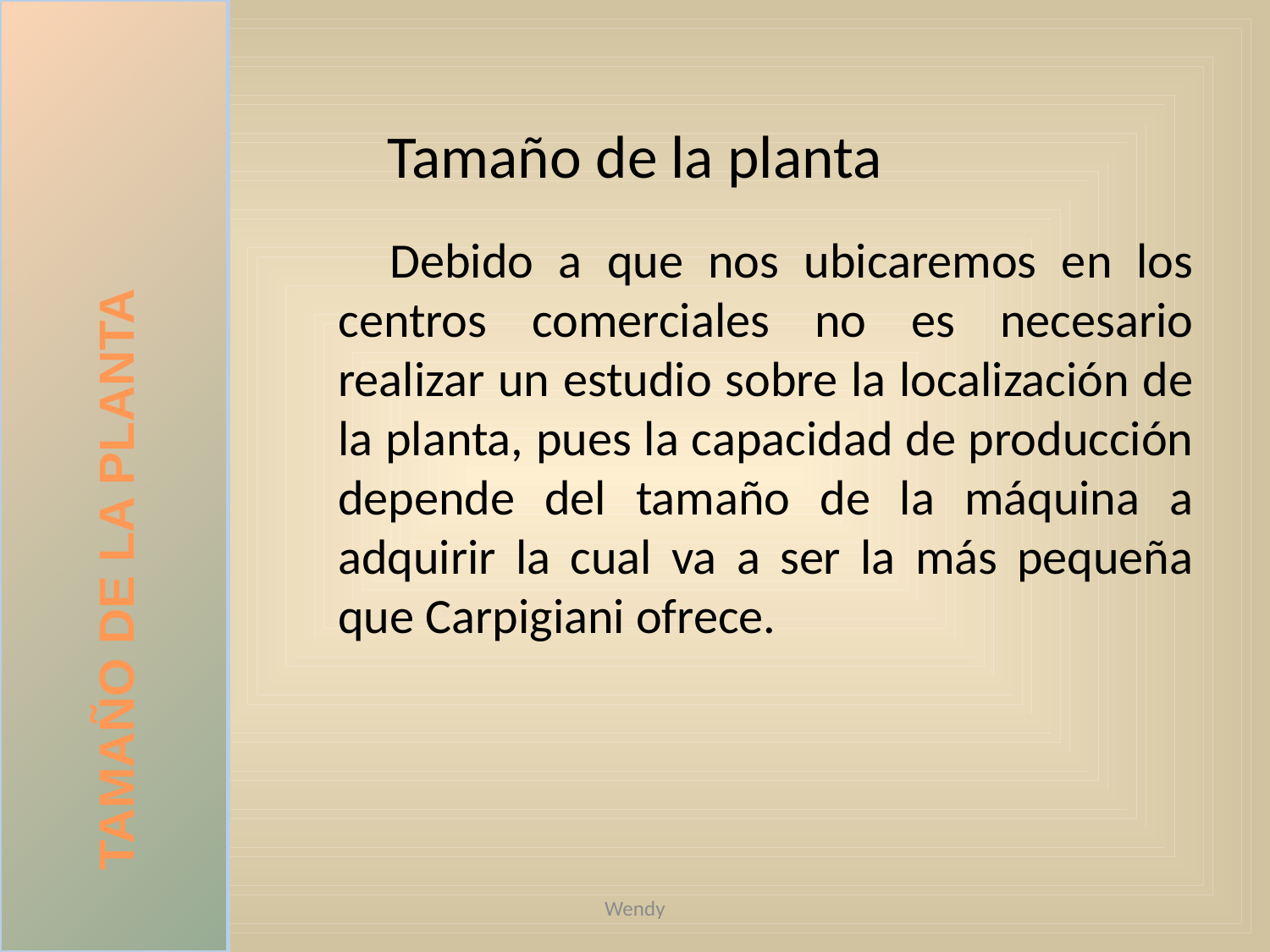

TAMAÑO DE LA PLANTA
# Tamaño de la planta
    Debido a que nos ubicaremos en los centros comerciales no es necesario realizar un estudio sobre la localización de la planta, pues la capacidad de producción depende del tamaño de la máquina a adquirir la cual va a ser la más pequeña que Carpigiani ofrece.
Wendy